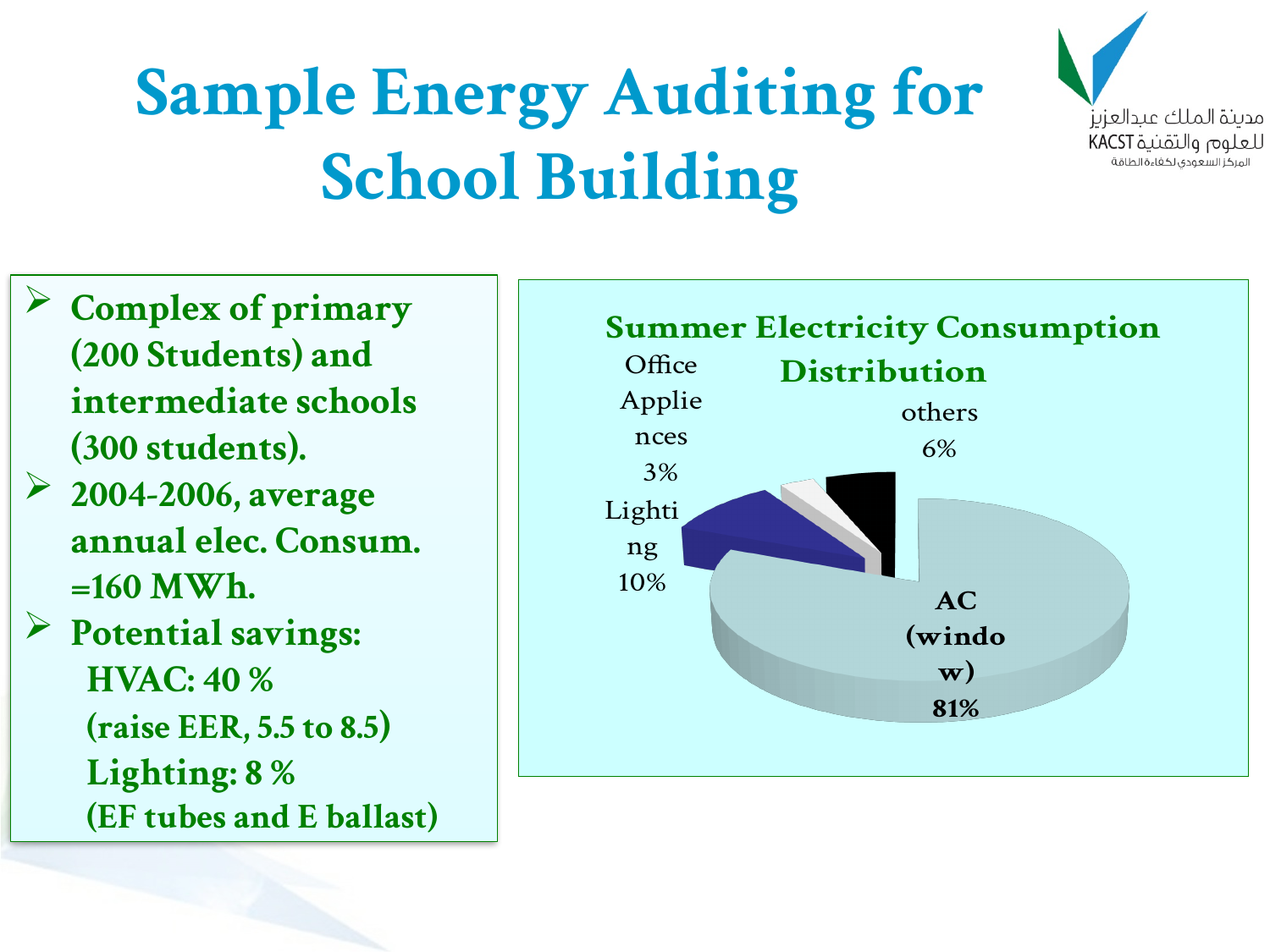

# Sample Energy Auditing for School Building
Complex of primary (200 Students) and intermediate schools (300 students).
2004-2006, average annual elec. Consum. =160 MWh.
Potential savings:
HVAC: 40 %
(raise EER, 5.5 to 8.5)
Lighting: 8 %
(EF tubes and E ballast)

[unsupported chart]